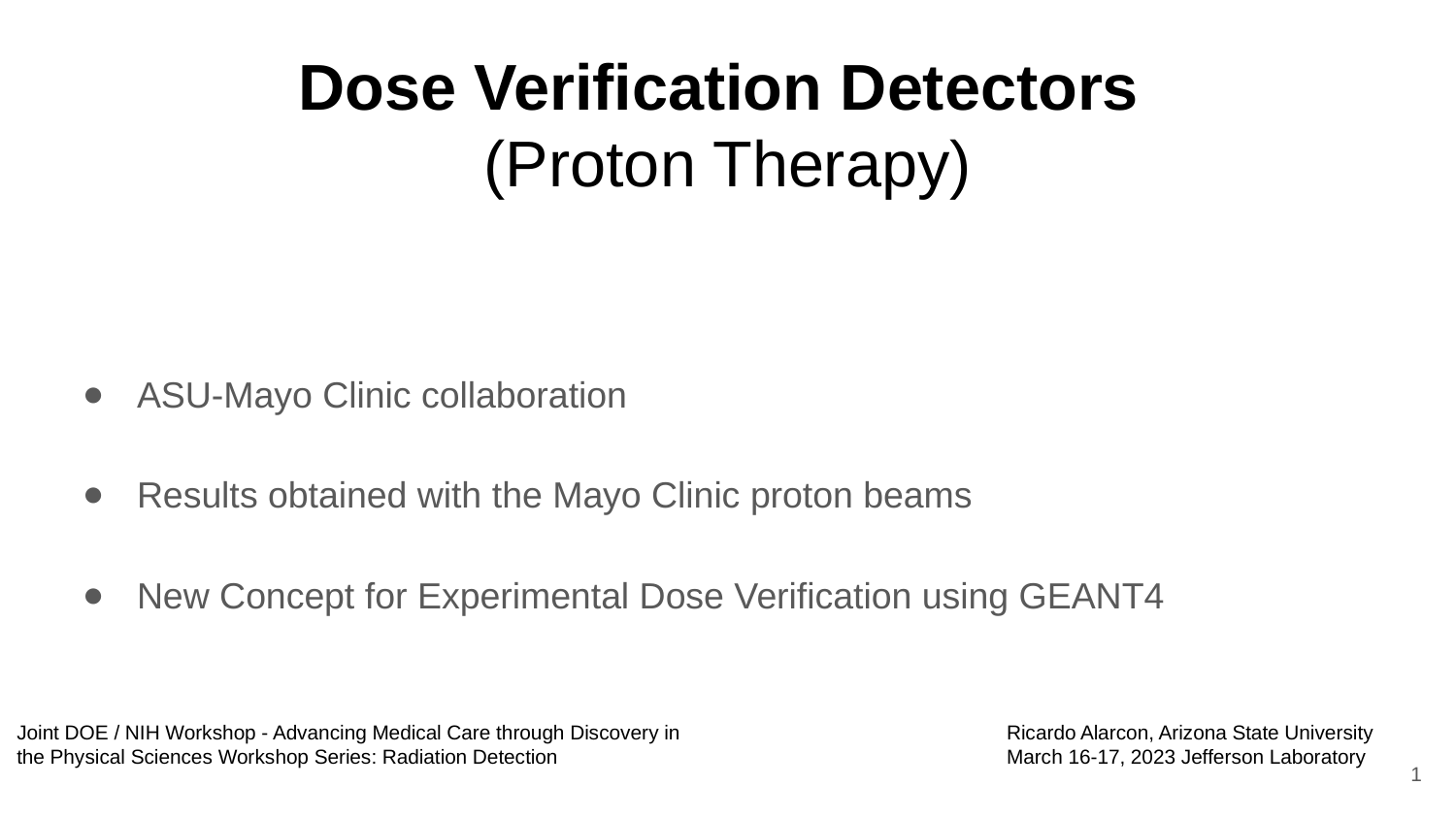

# Dose Verification Detectors (Proton Therapy)
ASU-Mayo Clinic collaboration

Results obtained with the Mayo Clinic proton beams

New Concept for Experimental Dose Verification using GEANT4
Joint DOE / NIH Workshop - Advancing Medical Care through Discovery in the Physical Sciences Workshop Series: Radiation Detection

Ricardo Alarcon, Arizona State University
March 16-17, 2023 Jefferson Laboratory

1